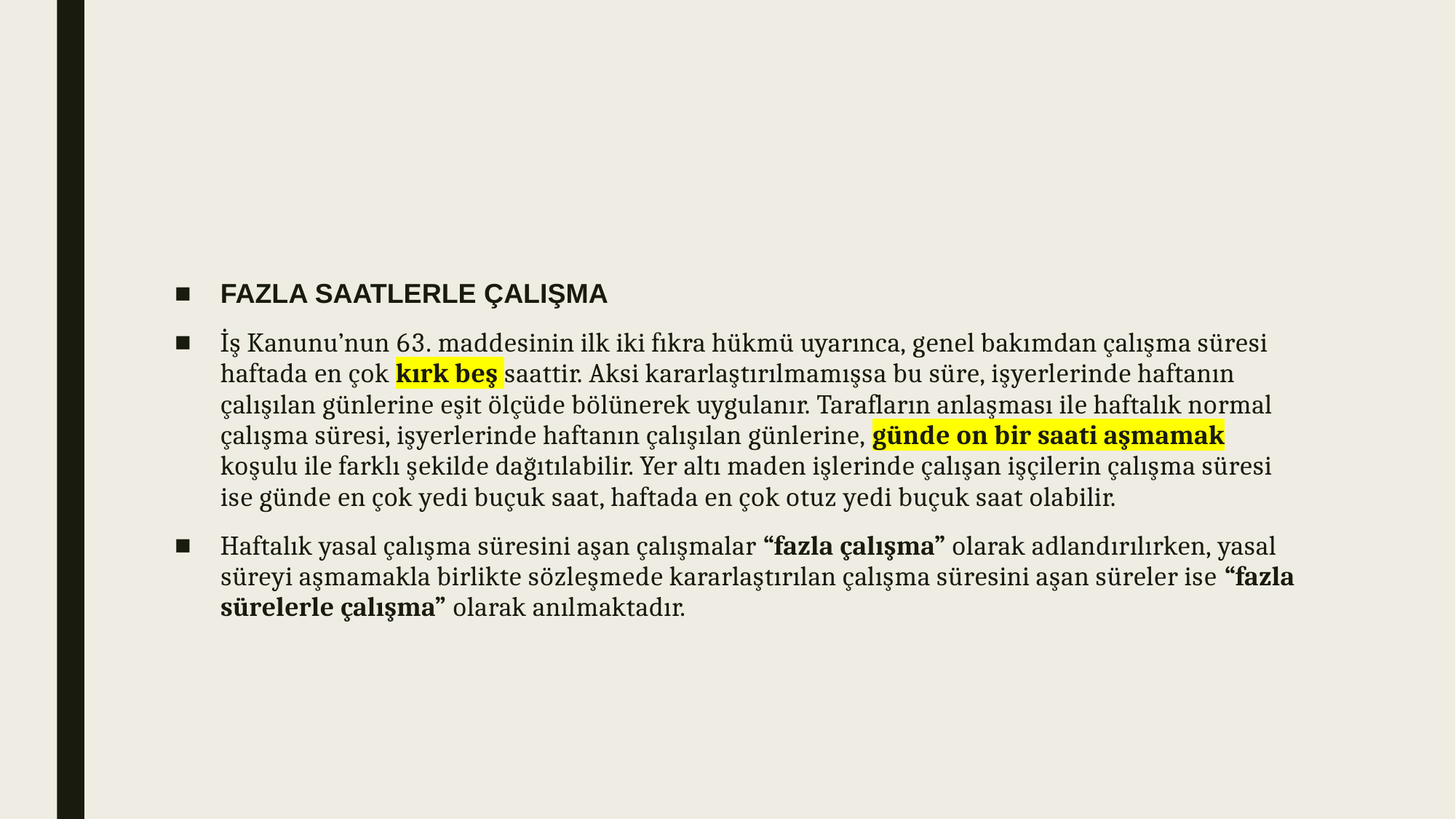

#
FAZLA SAATLERLE ÇALIŞMA
İş Kanunu’nun 63. maddesinin ilk iki fıkra hükmü uyarınca, genel bakımdan çalışma süresi haftada en çok kırk beş saattir. Aksi kararlaştırılmamışsa bu süre, işyerlerinde haftanın çalışılan günlerine eşit ölçüde bölünerek uygulanır. Tarafların anlaşması ile haftalık normal çalışma süresi, işyerlerinde haftanın çalışılan günlerine, günde on bir saati aşmamak koşulu ile farklı şekilde dağıtılabilir. Yer altı maden işlerinde çalışan işçilerin çalışma süresi ise günde en çok yedi buçuk saat, haftada en çok otuz yedi buçuk saat olabilir.
Haftalık yasal çalışma süresini aşan çalışmalar “fazla çalışma” olarak adlandırılırken, yasal süreyi aşmamakla birlikte sözleşmede kararlaştırılan çalışma süresini aşan süreler ise “fazla sürelerle çalışma” olarak anılmaktadır.